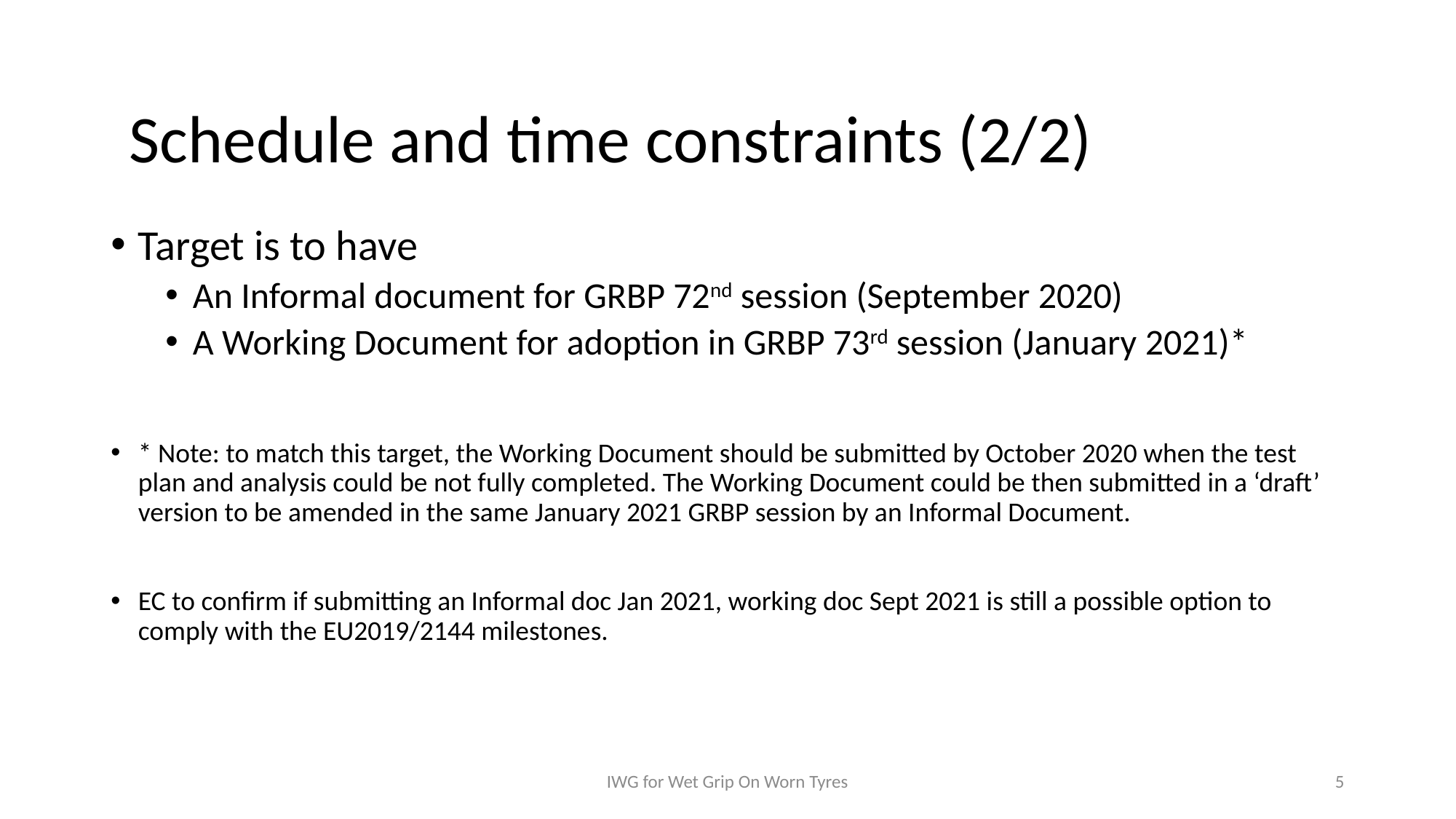

Schedule and time constraints (2/2)
Target is to have
An Informal document for GRBP 72nd session (September 2020)
A Working Document for adoption in GRBP 73rd session (January 2021)*

* Note: to match this target, the Working Document should be submitted by October 2020 when the test plan and analysis could be not fully completed. The Working Document could be then submitted in a ‘draft’ version to be amended in the same January 2021 GRBP session by an Informal Document.

EC to confirm if submitting an Informal doc Jan 2021, working doc Sept 2021 is still a possible option to comply with the EU2019/2144 milestones.

IWG for Wet Grip On Worn Tyres
5